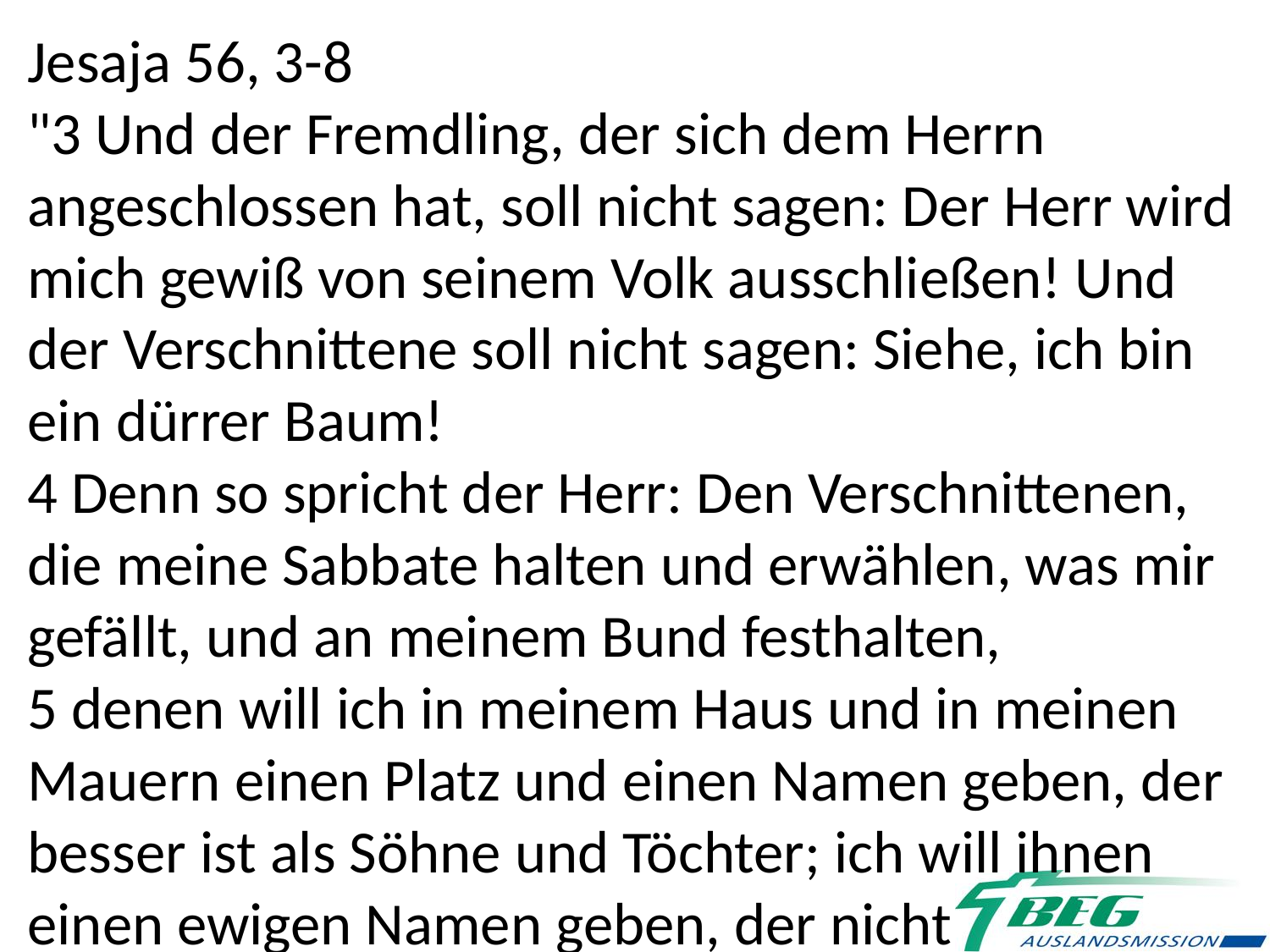

Jesaja 56, 3-8
"3 Und der Fremdling, der sich dem Herrn angeschlossen hat, soll nicht sagen: Der Herr wird mich gewiß von seinem Volk ausschließen! Und der Verschnittene soll nicht sagen: Siehe, ich bin ein dürrer Baum!
4 Denn so spricht der Herr: Den Verschnittenen, die meine Sabbate halten und erwählen, was mir gefällt, und an meinem Bund festhalten,
5 denen will ich in meinem Haus und in meinen Mauern einen Platz und einen Namen geben, der besser ist als Söhne und Töchter; ich will ihnen einen ewigen Namen geben, der nicht ausgerottet werden soll.
6 Und die Fremdlinge, die sich dem Herrn anschließen, um ihm zu dienen und den Namen des Herrn zu lieben [und] um seine Knechte zu sein, und alle, die darauf achten, den Sabbat nicht zu entheiligen, und die an meinem Bund festhalten,
7 die will ich zu meinem heiligen Berg führen und sie in meinem Bethaus erfreuen; ihre Brandopfer und Schlachtopfer sollen wohlgefällig sein auf meinem Altar; denn mein Haus soll ein Bethaus für alle Völker genannt werden.
8 Gott, der Herr, der die Verstoßenen Israels sammelt, spricht: Ich will noch mehr zu ihm sammeln, zu seinen Gesammelten!"